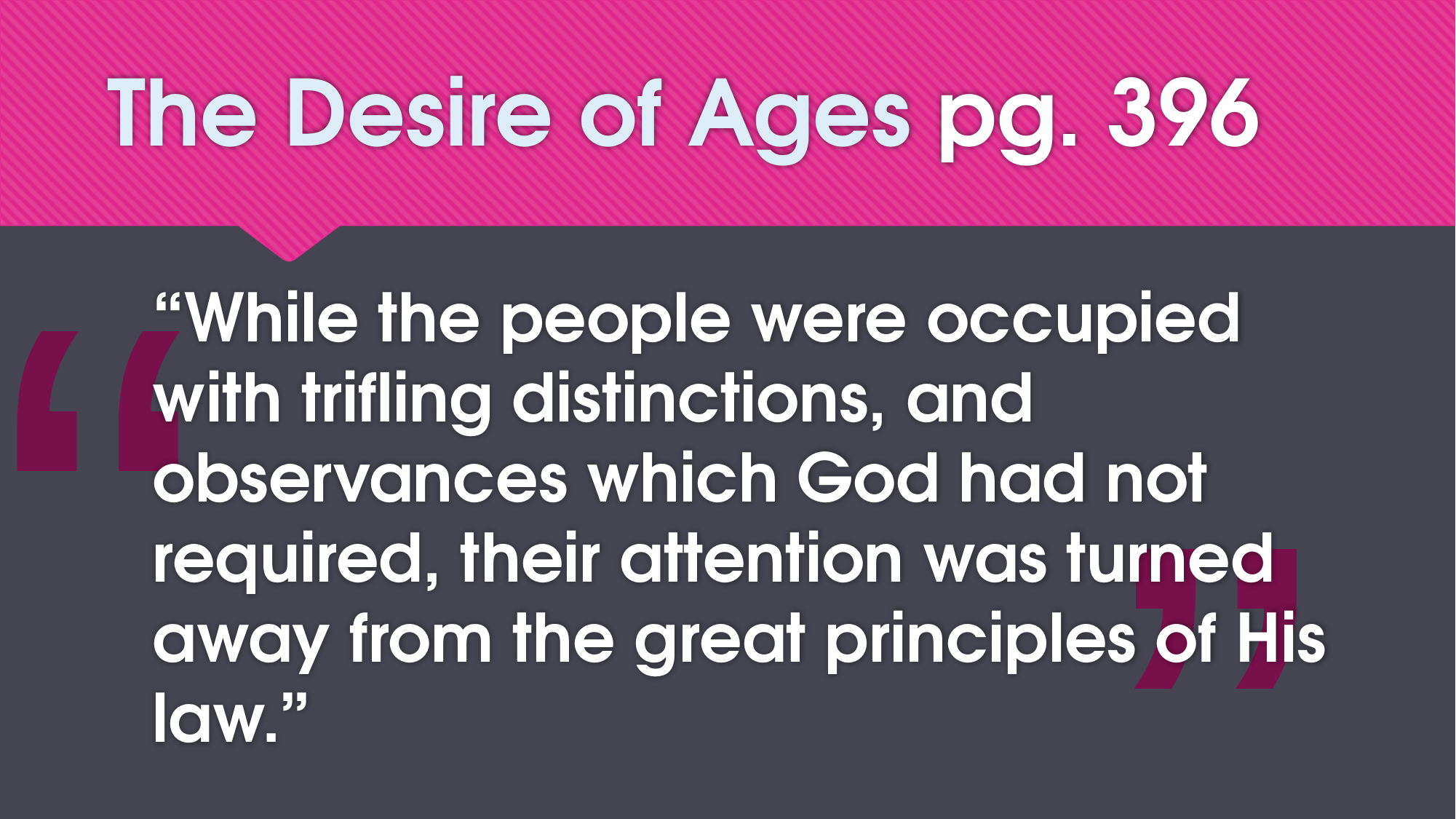

# The Desire of Ages pg. 396
“
“While the people were occupied with trifling distinctions, and observances which God had not required, their attention was turned away from the great principles of His law.”
”